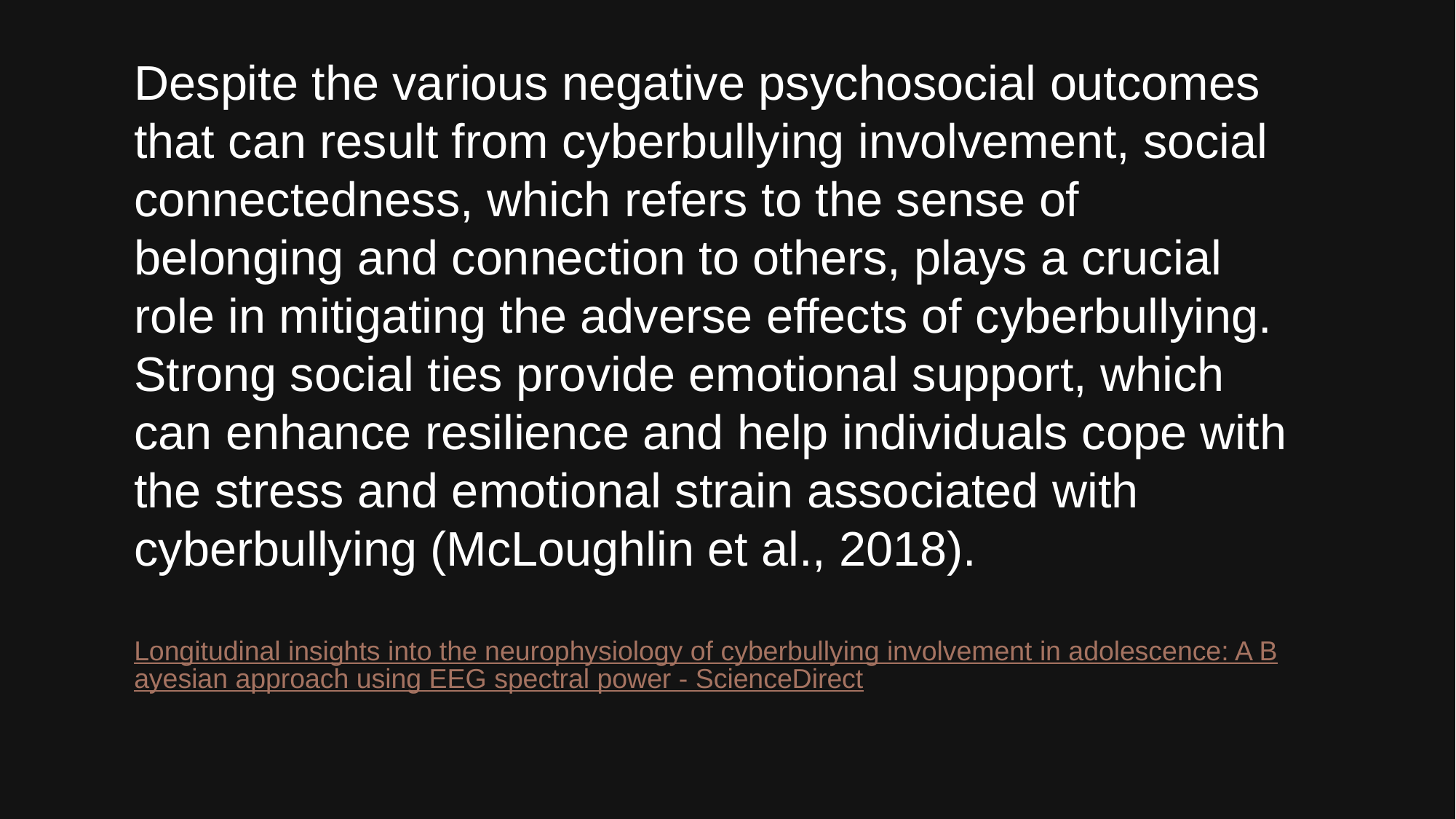

Despite the various negative psychosocial outcomes that can result from cyberbullying involvement, social connectedness, which refers to the sense of belonging and connection to others, plays a crucial role in mitigating the adverse effects of cyberbullying. Strong social ties provide emotional support, which can enhance resilience and help individuals cope with the stress and emotional strain associated with cyberbullying (McLoughlin et al., 2018).

Longitudinal insights into the neurophysiology of cyberbullying involvement in adolescence: A Bayesian approach using EEG spectral power - ScienceDirect